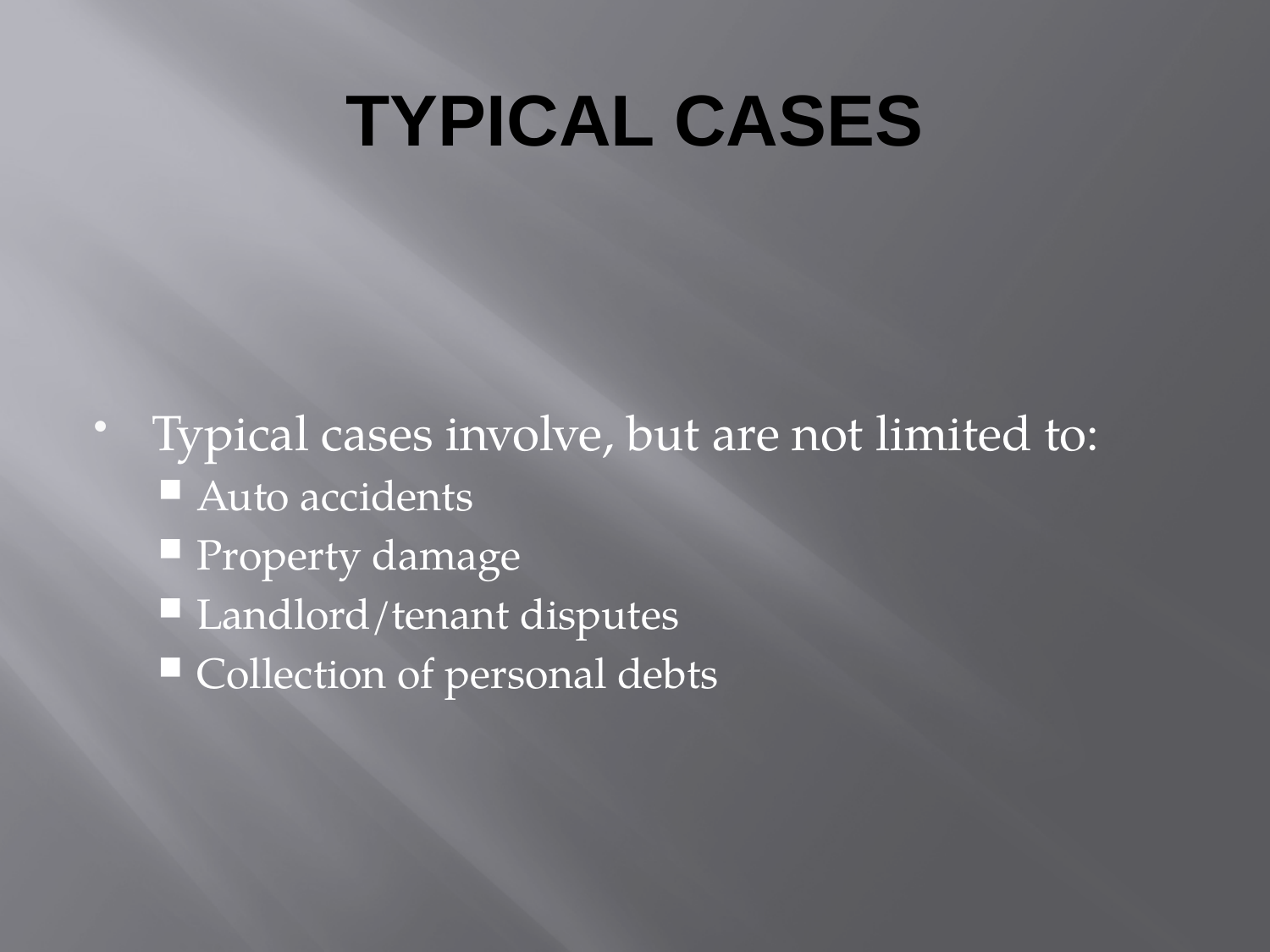

# TYPICAL CASES
Typical cases involve, but are not limited to:
Auto accidents
Property damage
Landlord/tenant disputes
Collection of personal debts